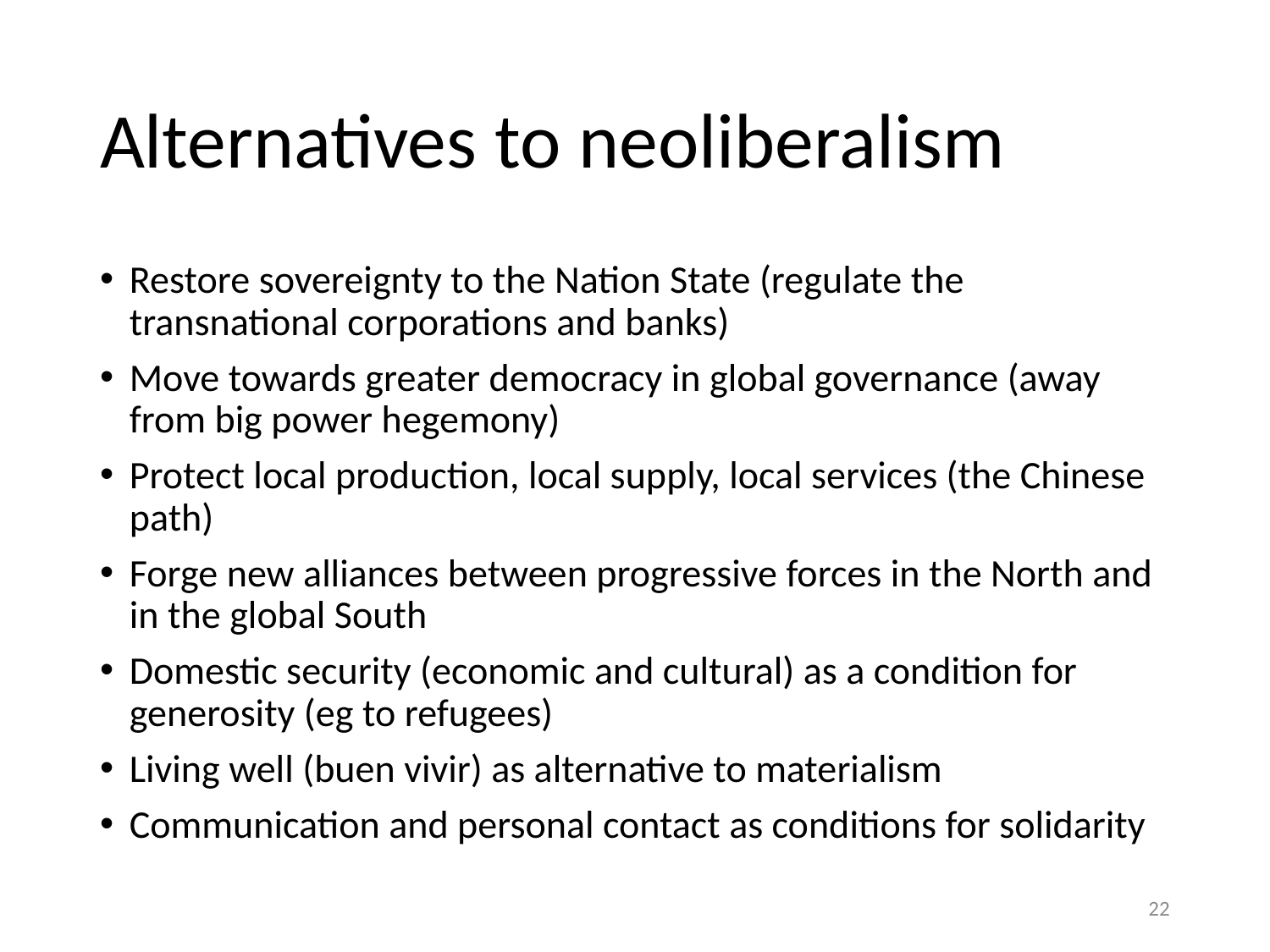

# Alternatives to neoliberalism
Restore sovereignty to the Nation State (regulate the transnational corporations and banks)
Move towards greater democracy in global governance (away from big power hegemony)
Protect local production, local supply, local services (the Chinese path)
Forge new alliances between progressive forces in the North and in the global South
Domestic security (economic and cultural) as a condition for generosity (eg to refugees)
Living well (buen vivir) as alternative to materialism
Communication and personal contact as conditions for solidarity
22